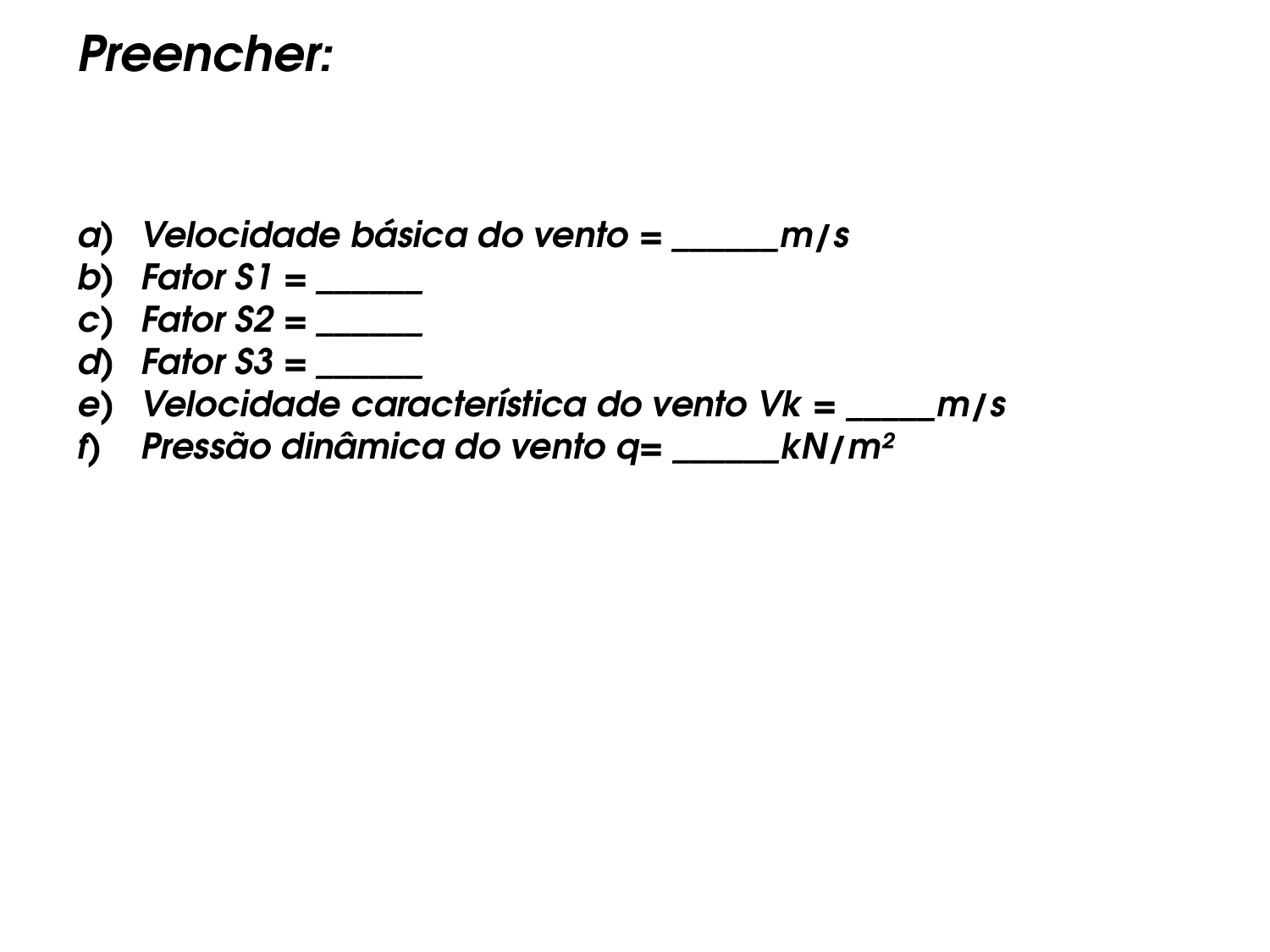

Preencher:
Velocidade básica do vento = ______m/s
Fator S1 = ______
Fator S2 = ______
Fator S3 = ______
Velocidade característica do vento Vk = _____m/s
Pressão dinâmica do vento q= ______kN/m²